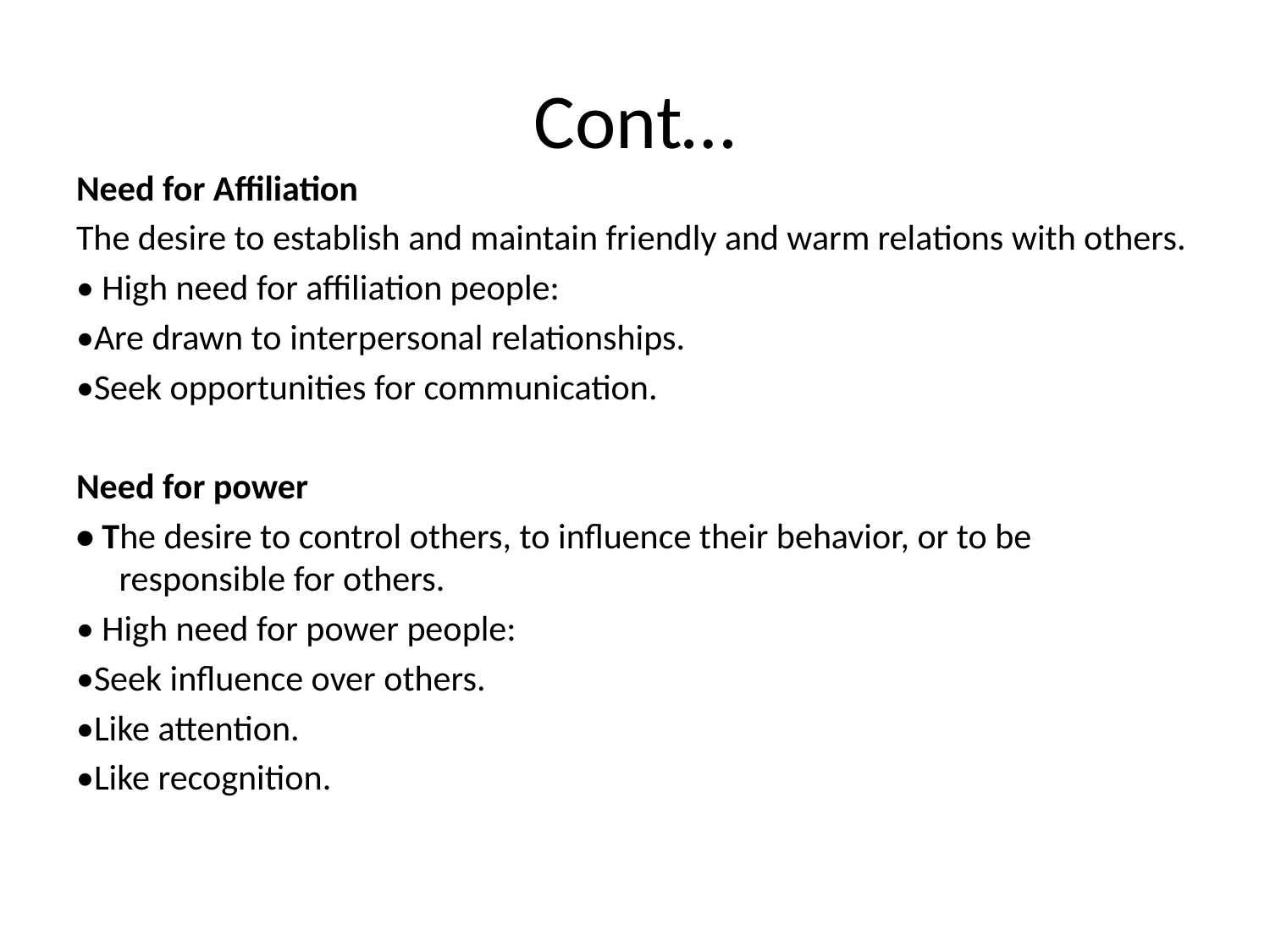

# Cont…
Need for Affiliation
The desire to establish and maintain friendly and warm relations with others.
• High need for affiliation people:
•Are drawn to interpersonal relationships.
•Seek opportunities for communication.

Need for power
• The desire to control others, to influence their behavior, or to be responsible for others.
• High need for power people:
•Seek influence over others.
•Like attention.
•Like recognition.